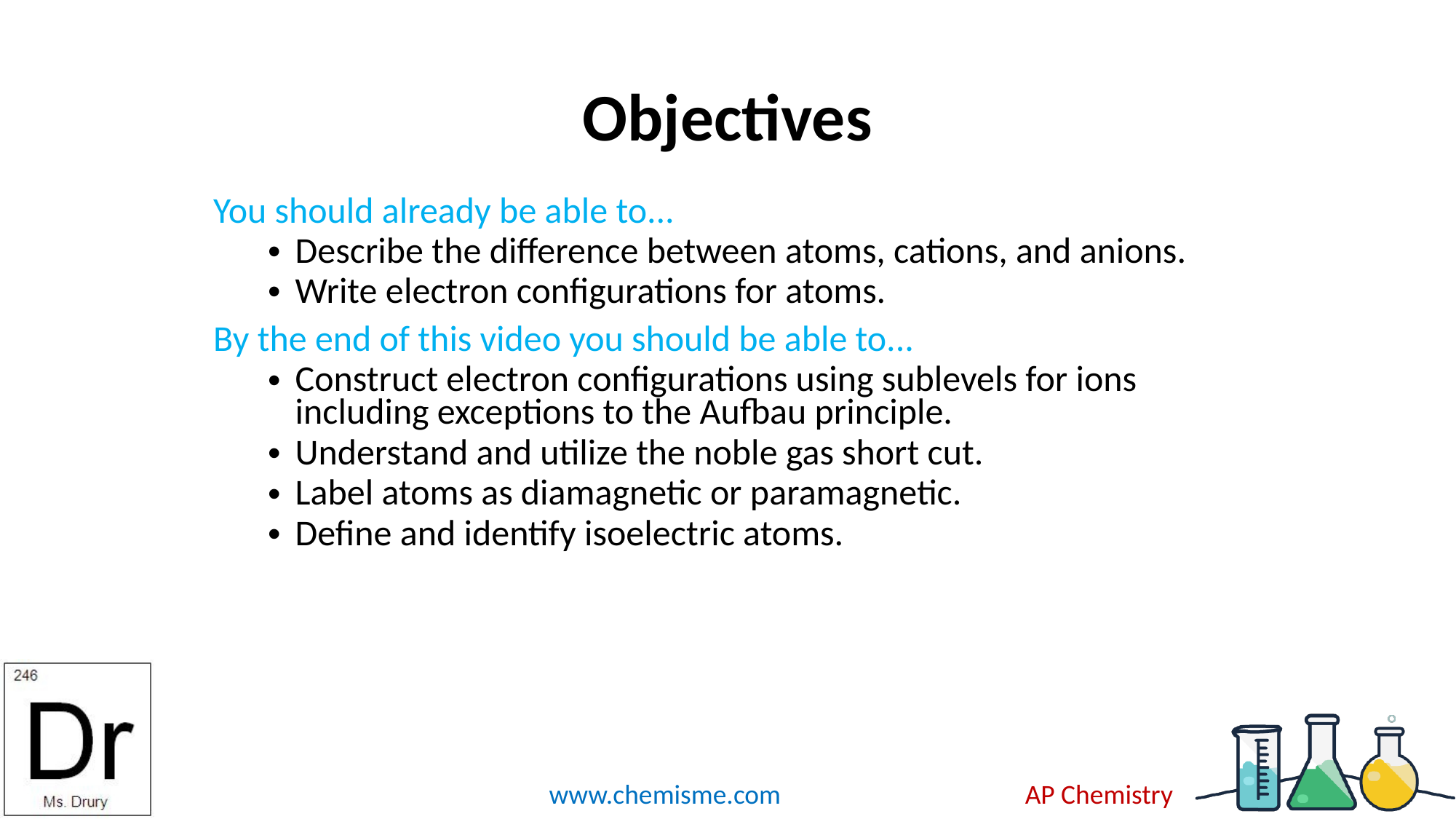

# Objectives
You should already be able to...
Describe the difference between atoms, cations, and anions.
Write electron configurations for atoms.
By the end of this video you should be able to...
Construct electron configurations using sublevels for ions including exceptions to the Aufbau principle.
Understand and utilize the noble gas short cut.
Label atoms as diamagnetic or paramagnetic.
Define and identify isoelectric atoms.